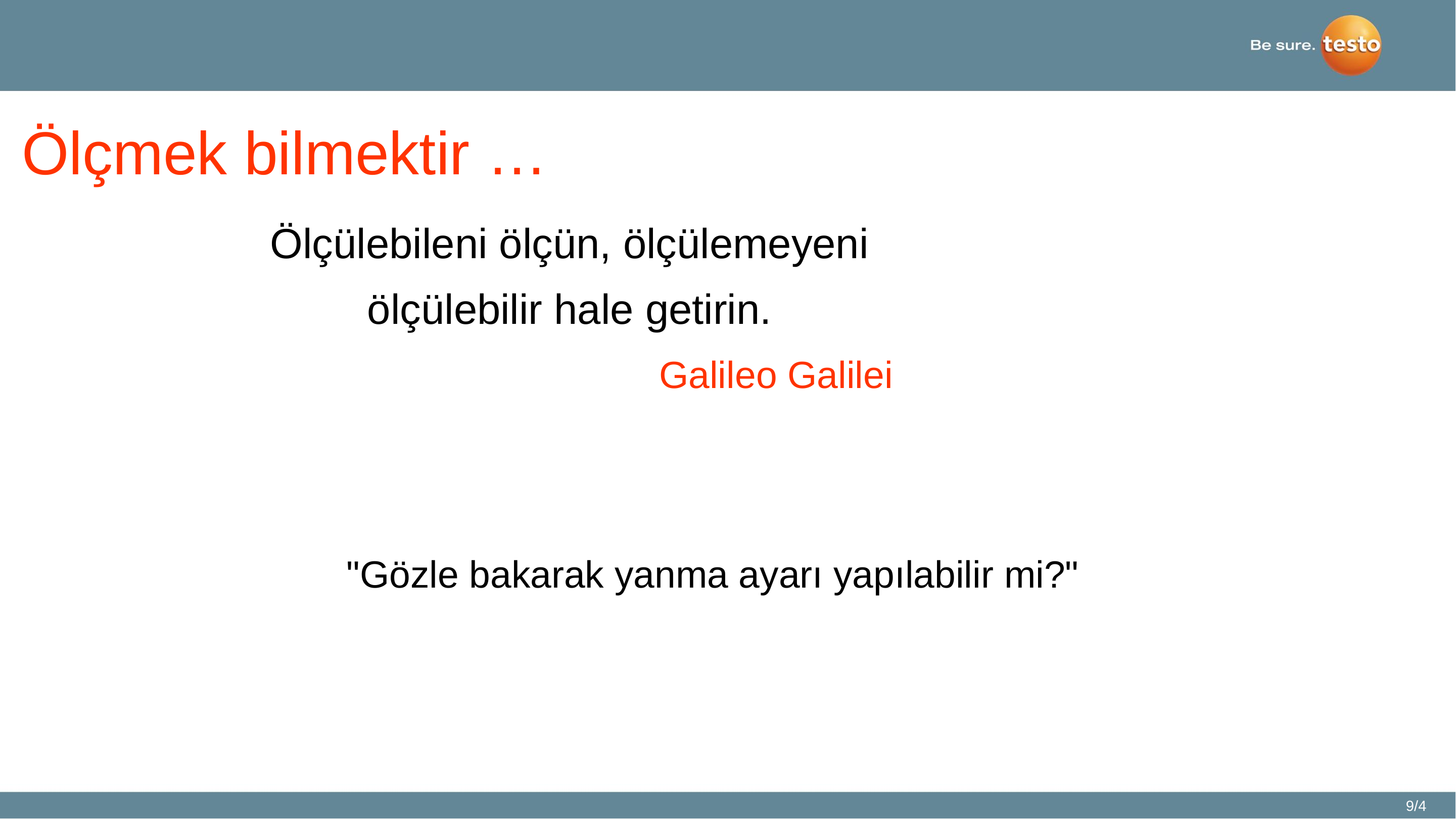

Ölçmek bilmektir …
Ölçülebileni ölçün, ölçülemeyeni ölçülebilir hale getirin.
Galileo Galilei
"Gözle bakarak yanma ayarı yapılabilir mi?"